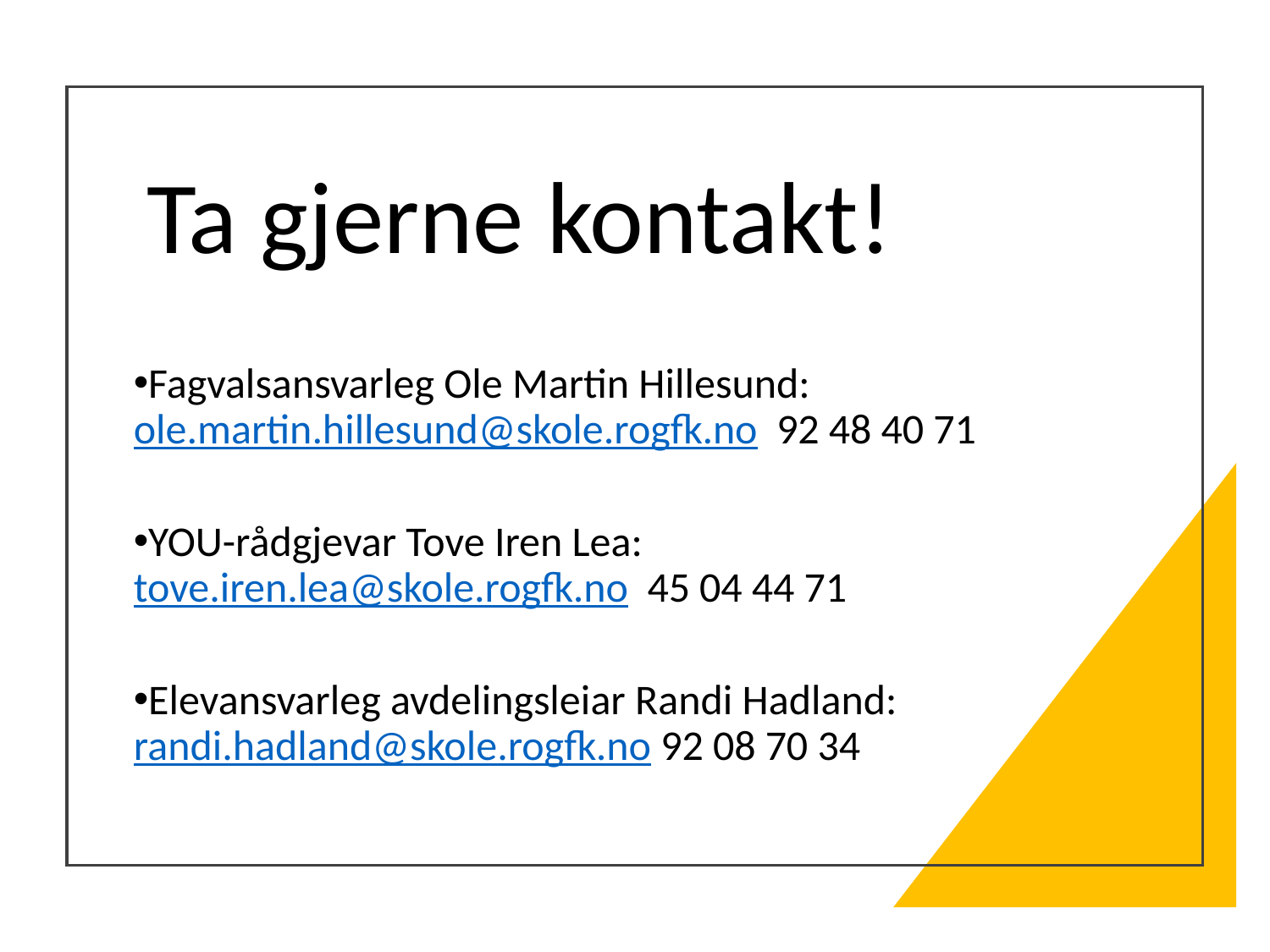

# Ta gjerne kontakt!
Fagvalsansvarleg Ole Martin Hillesund: ole.martin.hillesund@skole.rogfk.no  92 48 40 71

YOU-rådgjevar Tove Iren Lea: tove.iren.lea@skole.rogfk.no  45 04 44 71

Elevansvarleg avdelingsleiar Randi Hadland: randi.hadland@skole.rogfk.no 92 08 70 34